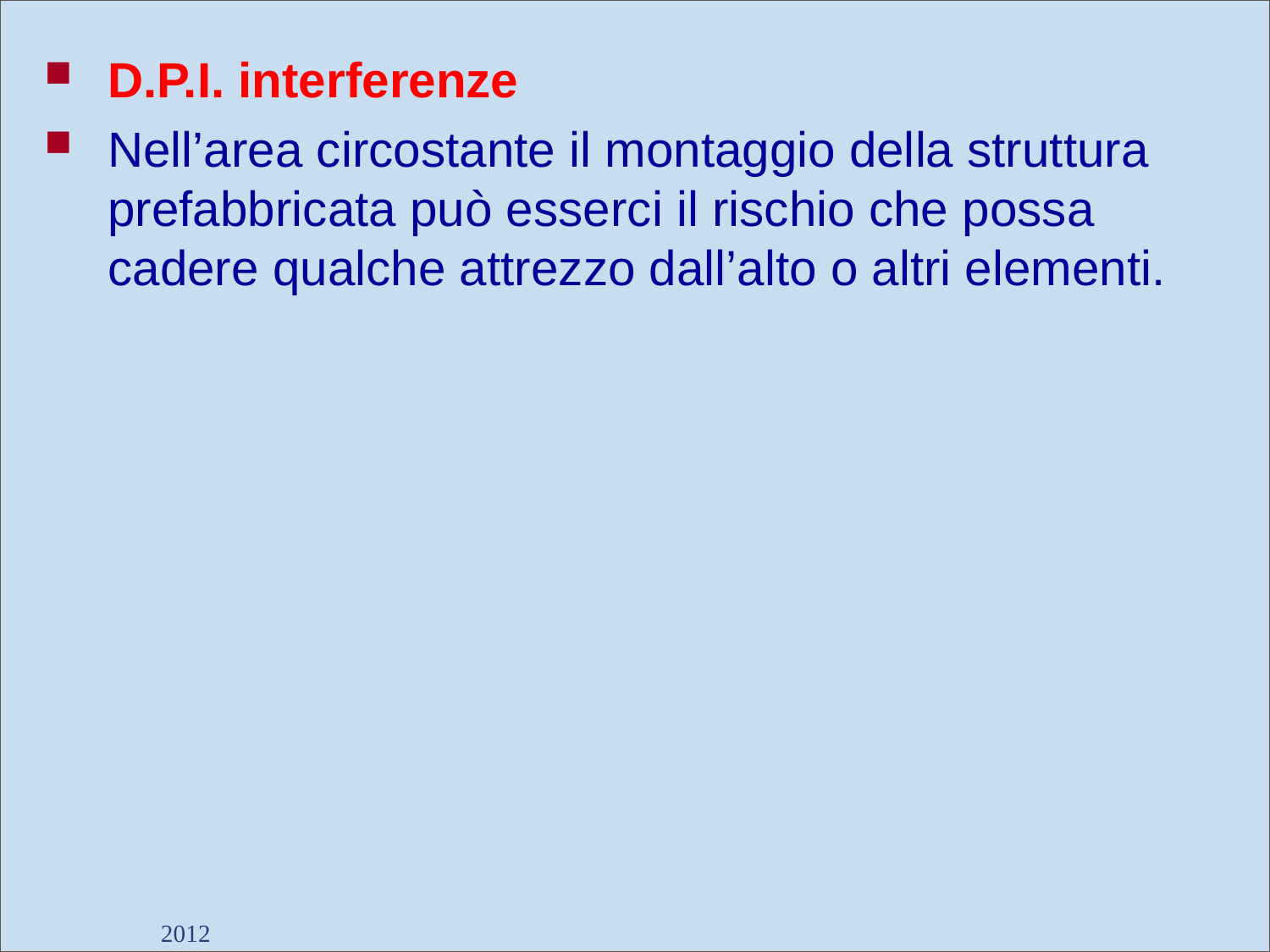

D.P.I. interferenze
Nell’area circostante il montaggio della struttura prefabbricata può esserci il rischio che possa cadere qualche attrezzo dall’alto o altri elementi.
2012
Dott. Giancarlo Negrello
47